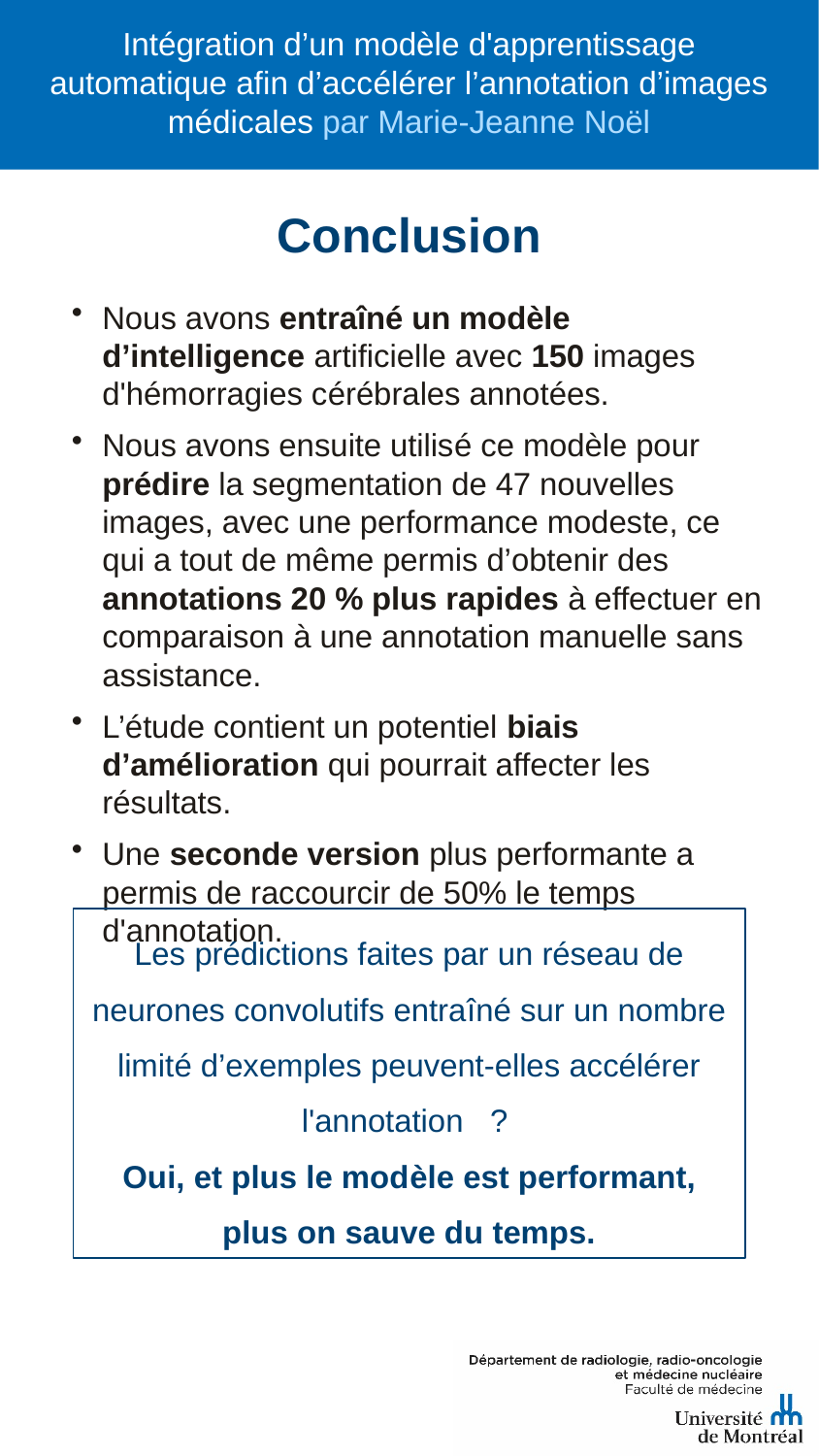

Intégration d’un modèle d'apprentissage automatique afin d’accélérer l’annotation d’images médicales par Marie-Jeanne Noël
# Conclusion
Nous avons entraîné un modèle d’intelligence artificielle avec 150 images d'hémorragies cérébrales annotées.
Nous avons ensuite utilisé ce modèle pour prédire la segmentation de 47 nouvelles images, avec une performance modeste, ce qui a tout de même permis d’obtenir des annotations 20 % plus rapides à effectuer en comparaison à une annotation manuelle sans assistance.
L’étude contient un potentiel biais d’amélioration qui pourrait affecter les résultats.
Une seconde version plus performante a permis de raccourcir de 50% le temps d'annotation.

Les prédictions faites par un réseau de neurones convolutifs entraîné sur un nombre limité d’exemples peuvent-elles accélérer l'annotation   ?
Oui, et plus le modèle est performant, plus on sauve du temps.